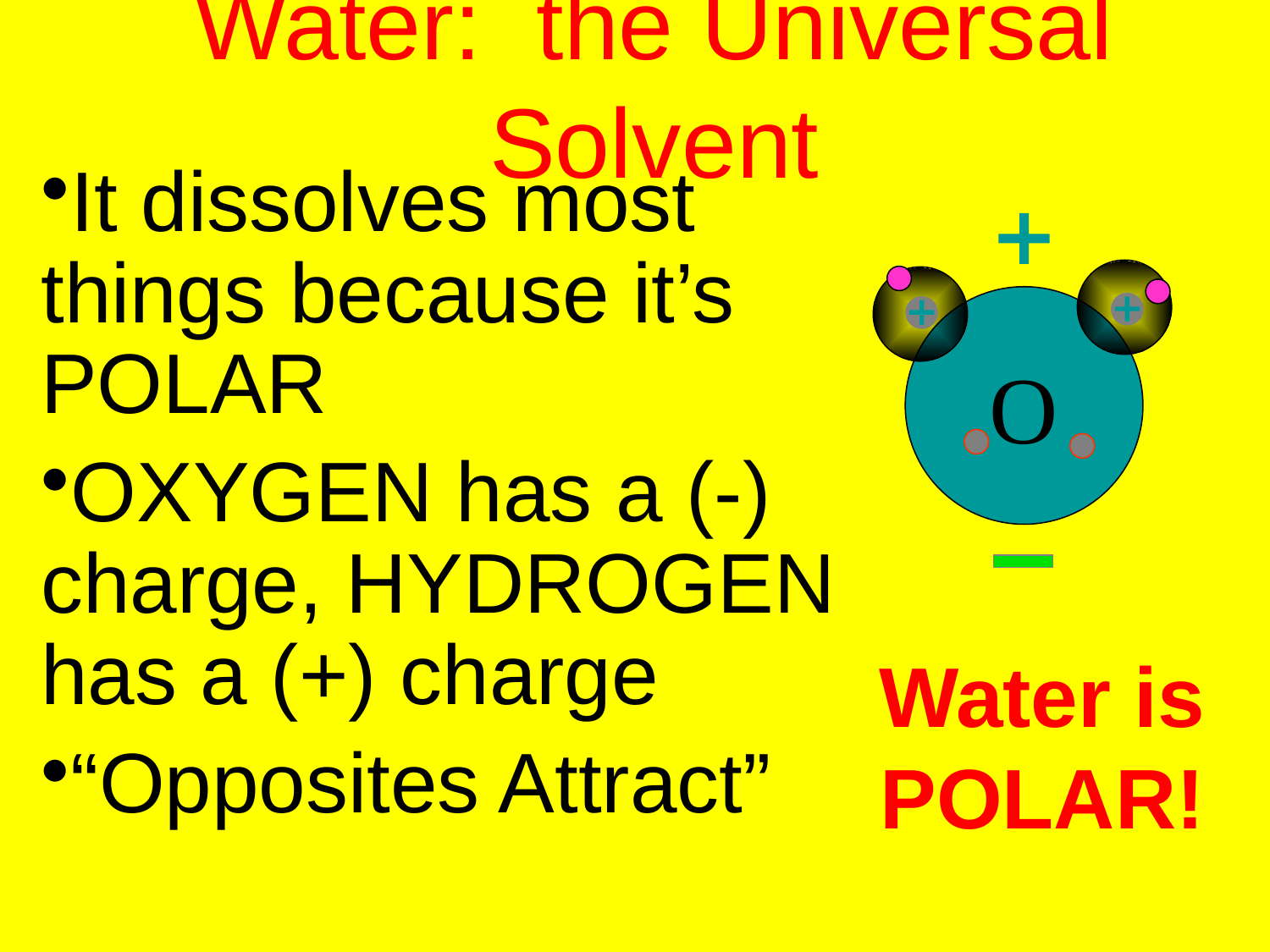

# Water:  the Universal Solvent
It dissolves most things because it’s POLAR
OXYGEN has a (-) charge, HYDROGEN has a (+) charge
“Opposites Attract”

O

Water is POLAR!